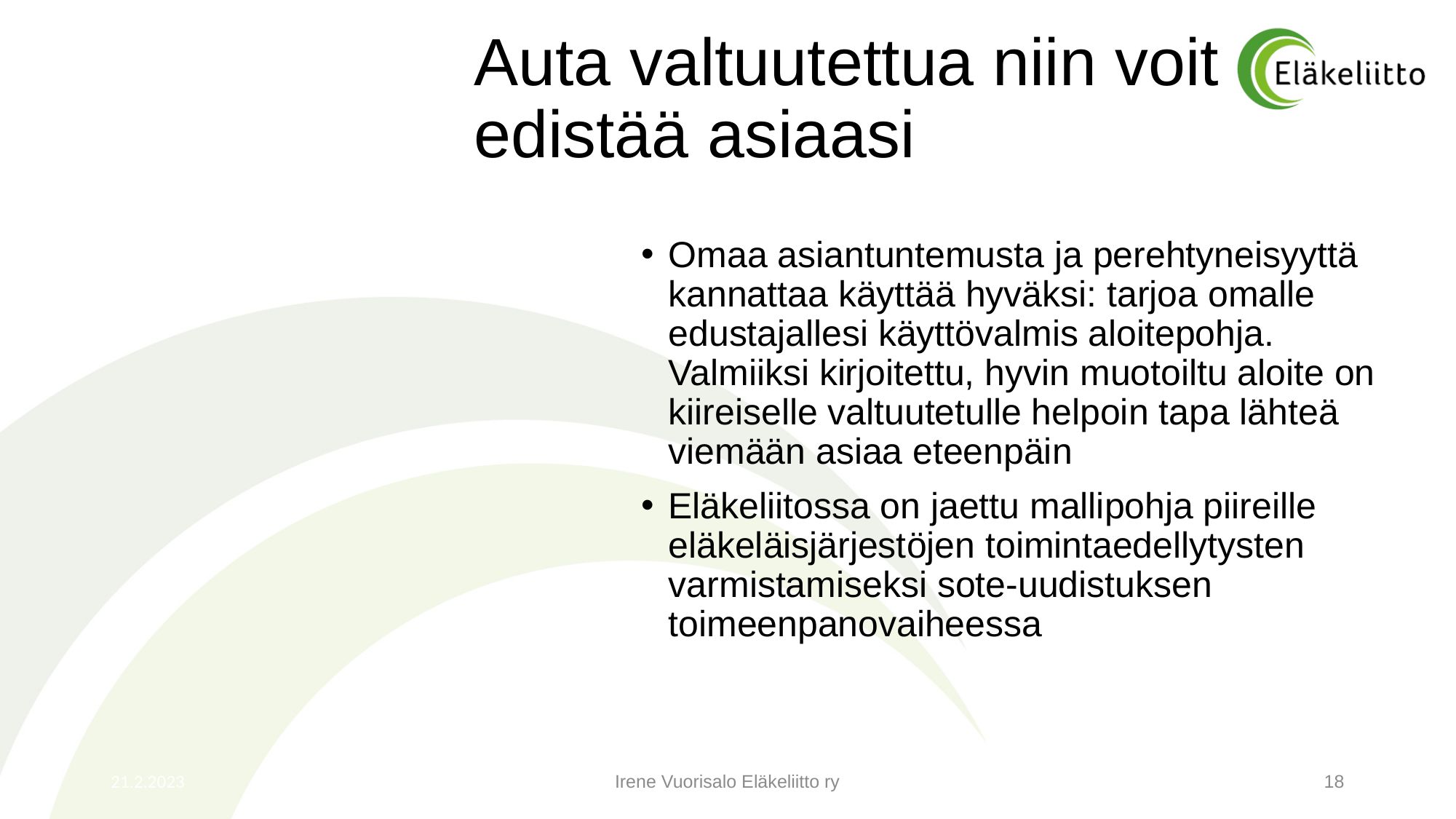

# Auta valtuutettua niin voit edistää asiaasi
Omaa asiantuntemusta ja perehtyneisyyttä kannattaa käyttää hyväksi: tarjoa omalle edustajallesi käyttövalmis aloitepohja. Valmiiksi kirjoitettu, hyvin muotoiltu aloite on kiireiselle valtuutetulle helpoin tapa lähteä viemään asiaa eteenpäin
Eläkeliitossa on jaettu mallipohja piireille eläkeläisjärjestöjen toimintaedellytysten varmistamiseksi sote-uudistuksen toimeenpanovaiheessa
21.2.2023
Irene Vuorisalo Eläkeliitto ry
18